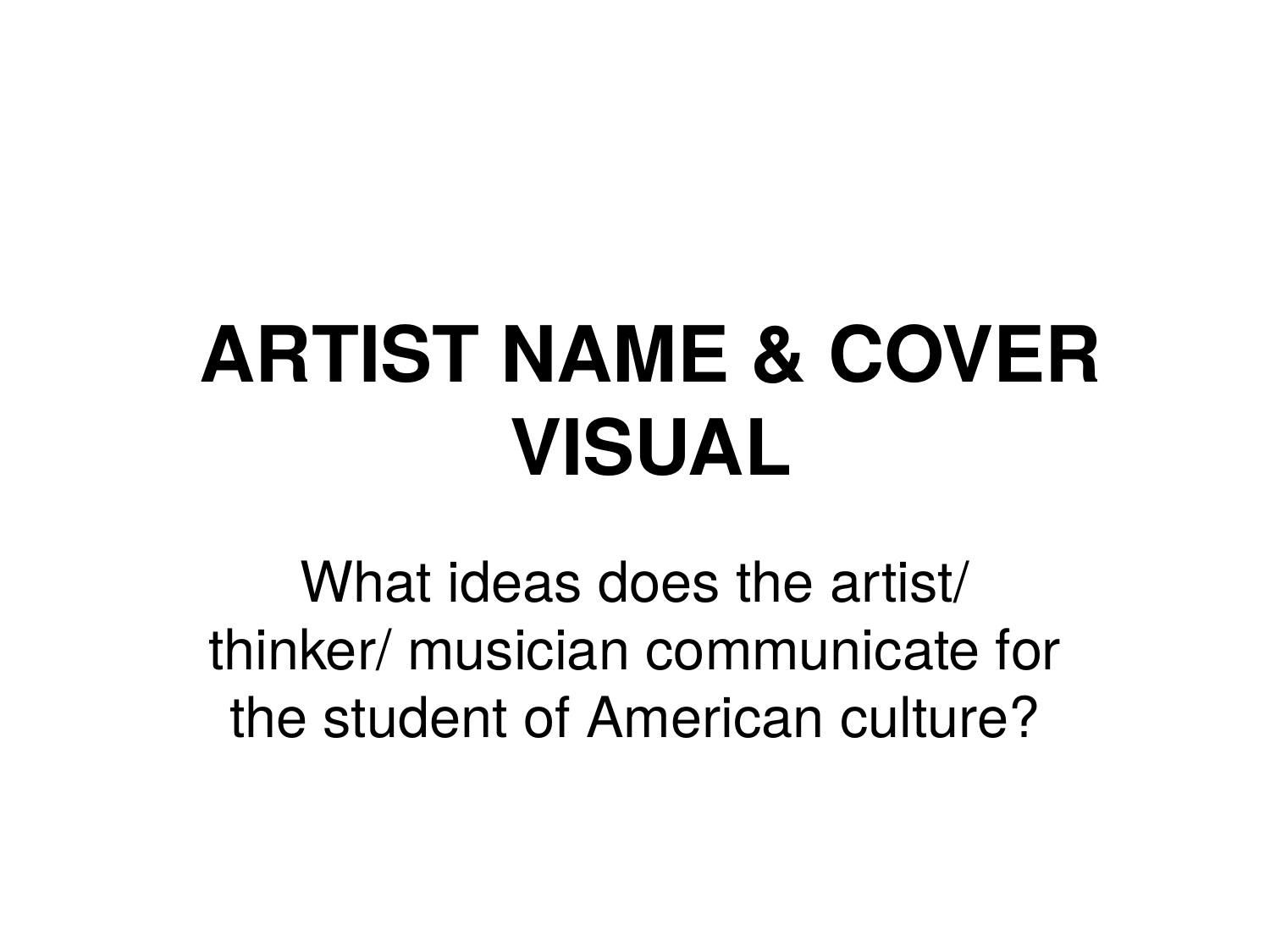

# ARTIST NAME & COVER VISUAL
What ideas does the artist/ thinker/ musician communicate for the student of American culture?